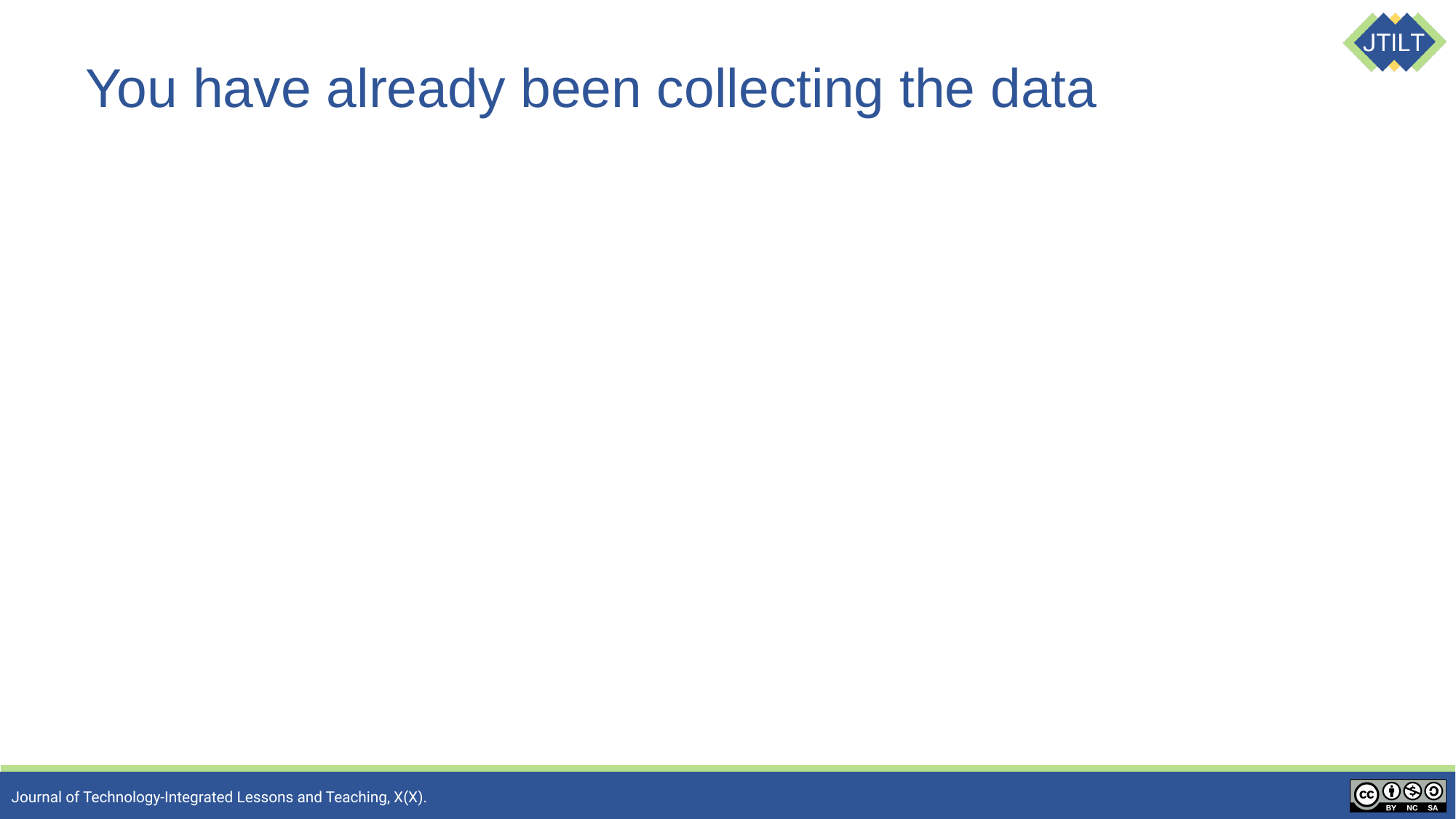

# You have already been collecting the data